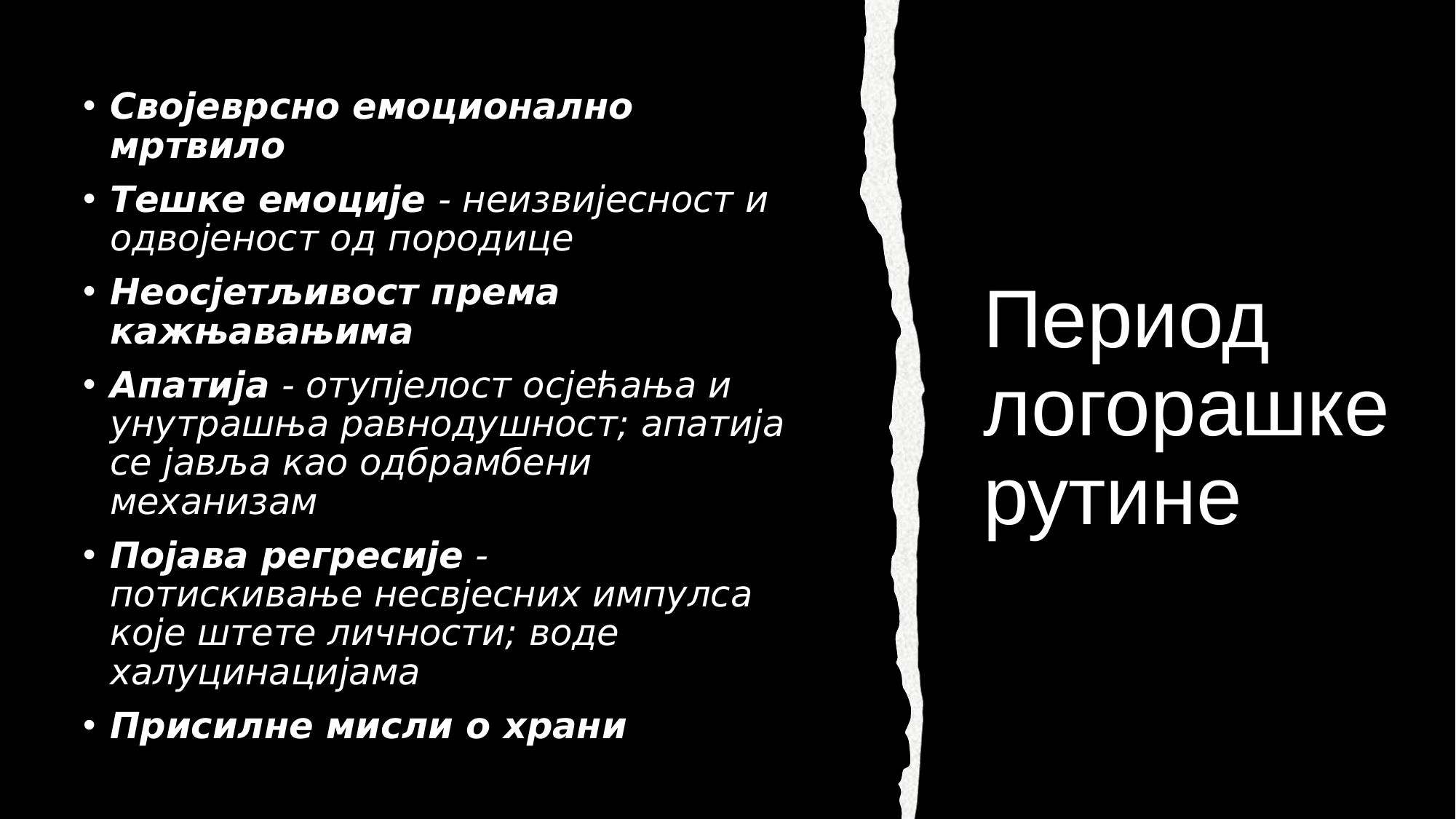

Својеврсно емоционално мртвило
Тешке емоције - неизвијесност и одвојеност од породице
Неосјетљивост према кажњавањима
Апатија - отупјелост осјећања и унутрашња равнодушност; апатија се јавља као одбрамбени механизам
Појава регресије - потискивање несвјесних импулса које штете личности; воде халуцинацијама
Присилне мисли о храни
# Период логорашке рутине